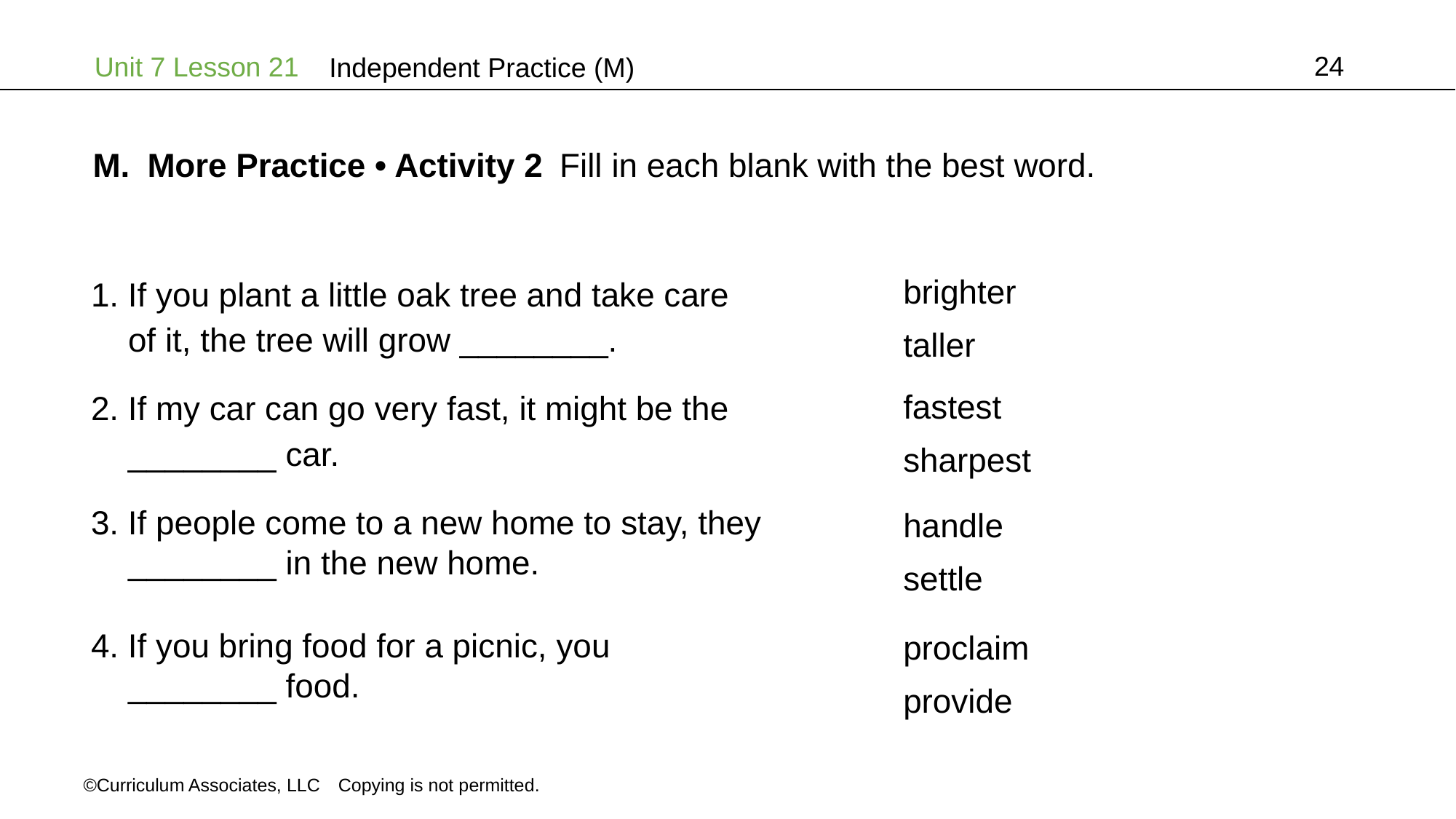

24
Independent Practice (M)
More Practice • Activity 2 Fill in each blank with the best word.
brighter
taller
1. If you plant a little oak tree and take care
    of it, the tree will grow ________.
fastest
sharpest
2. If my car can go very fast, it might be the
    ________ car.
handle
settle
3. If people come to a new home to stay, they
    ________ in the new home.
proclaim
provide
4. If you bring food for a picnic, you
    ________ food.